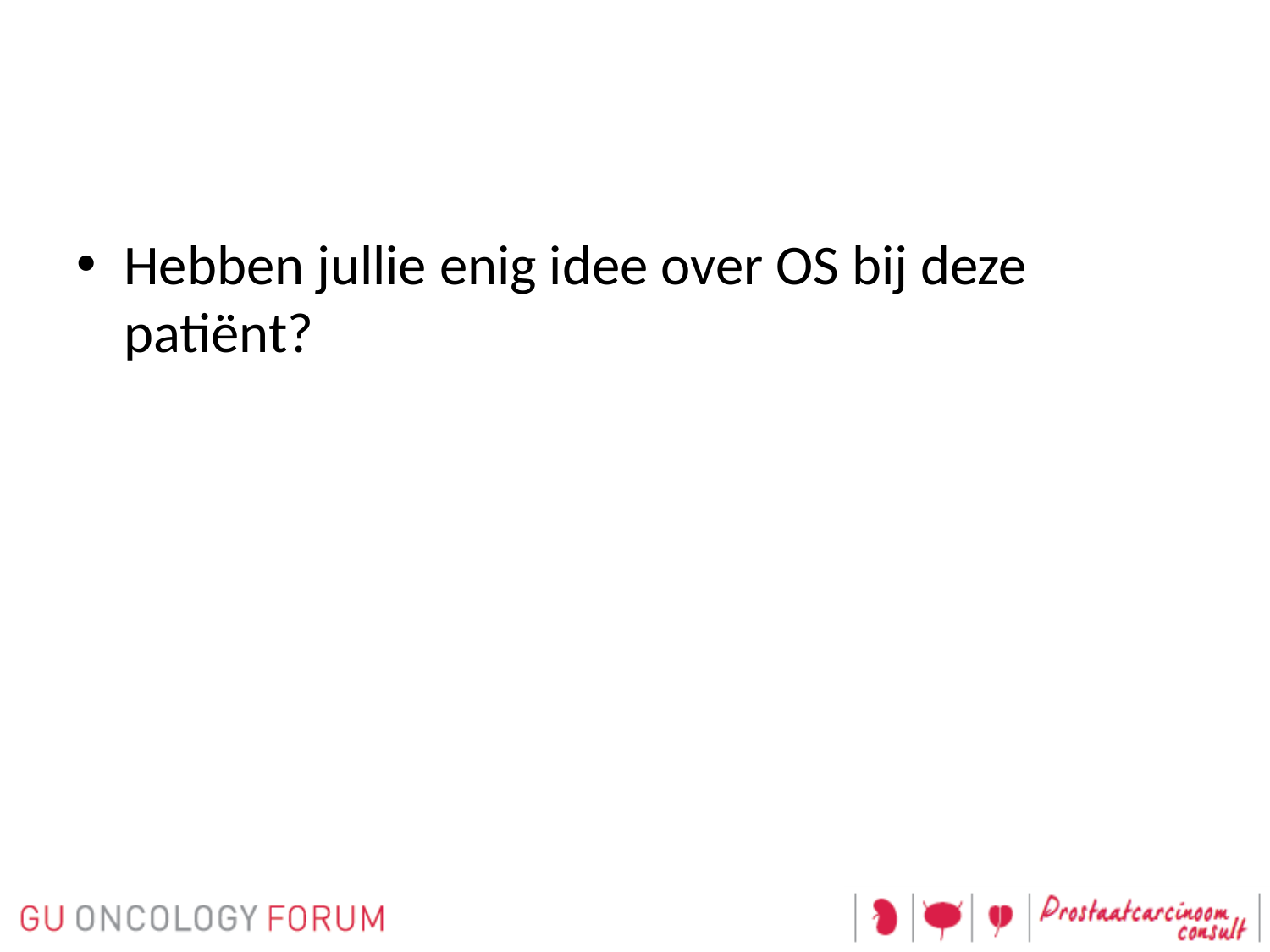

Hebben jullie enig idee over OS bij deze patiënt?